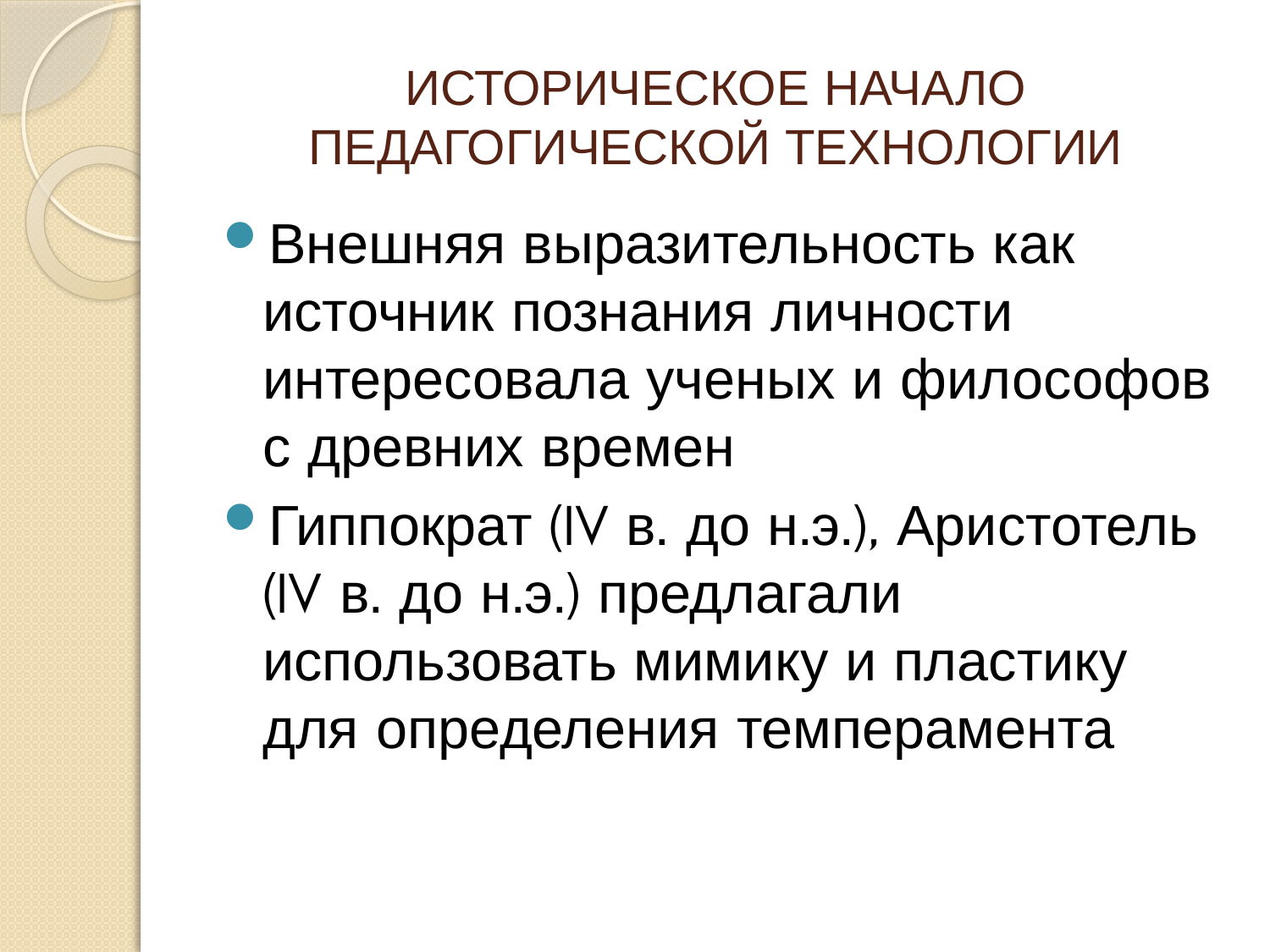

# ИСТОРИЧЕСКОЕ НАЧАЛО ПЕДАГОГИЧЕСКОЙ ТЕХНОЛОГИИ
Внешняя выразительность как источник познания личности интересовала ученых и философов с древних времен
Гиппократ (IV в. до н.э.), Аристотель (IV в. до н.э.) предлагали использовать мимику и пластику для определения темперамента